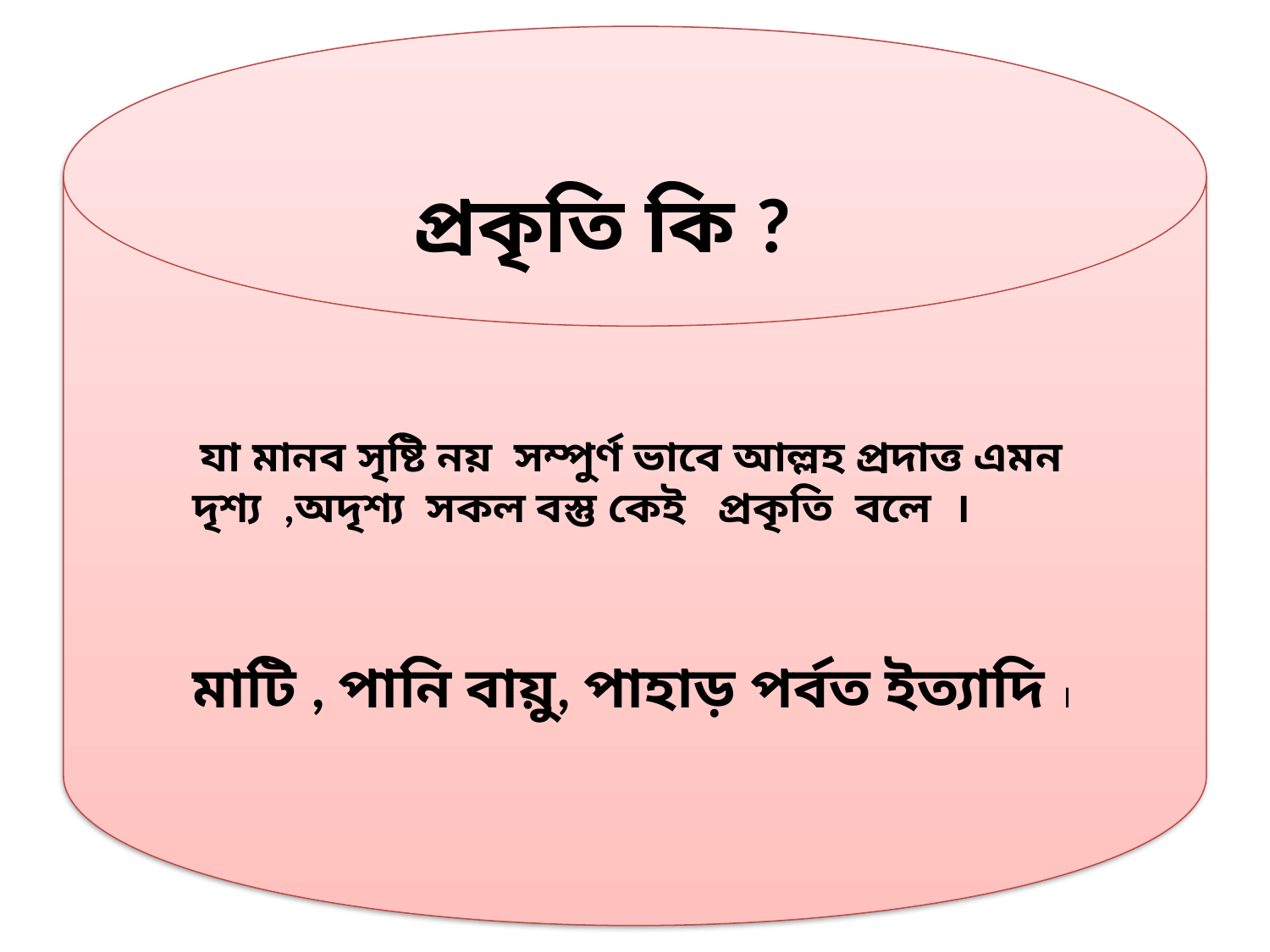

প্রকৃতি কি ?
 যা মানব সৃষ্টি নয়  সম্পুর্ণ ভাবে আল্লহ প্রদাত্ত এমন দৃশ্য  ,অদৃশ্য  সকল বস্তু কেই   প্রকৃতি  বলে  ।
মাটি , পানি বায়ু, পাহাড় পর্বত ইত্যাদি ।